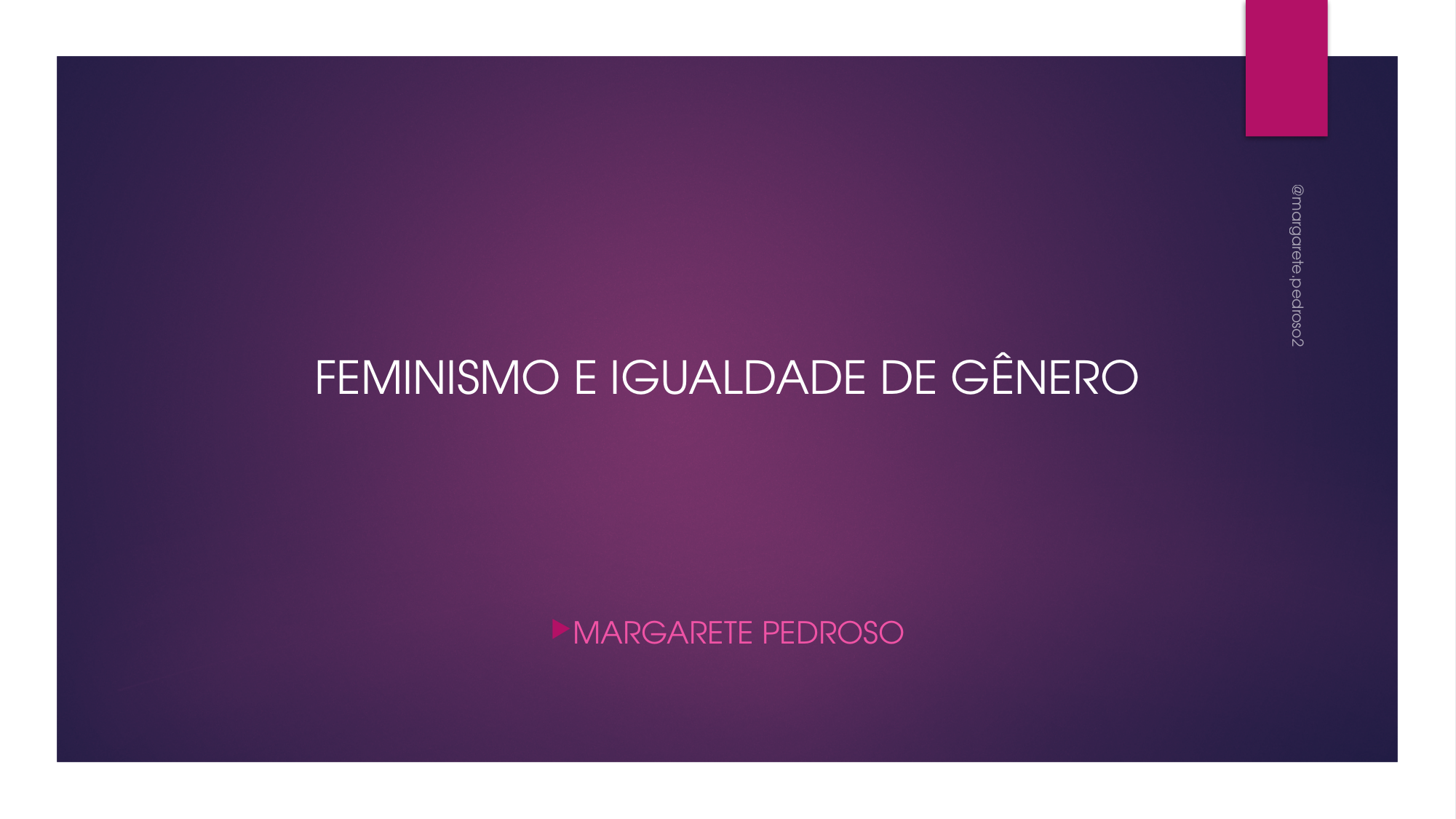

# FEMINISMO E IGUALDADE DE GÊNERO
@margarete.pedroso2

Margarete Pedroso